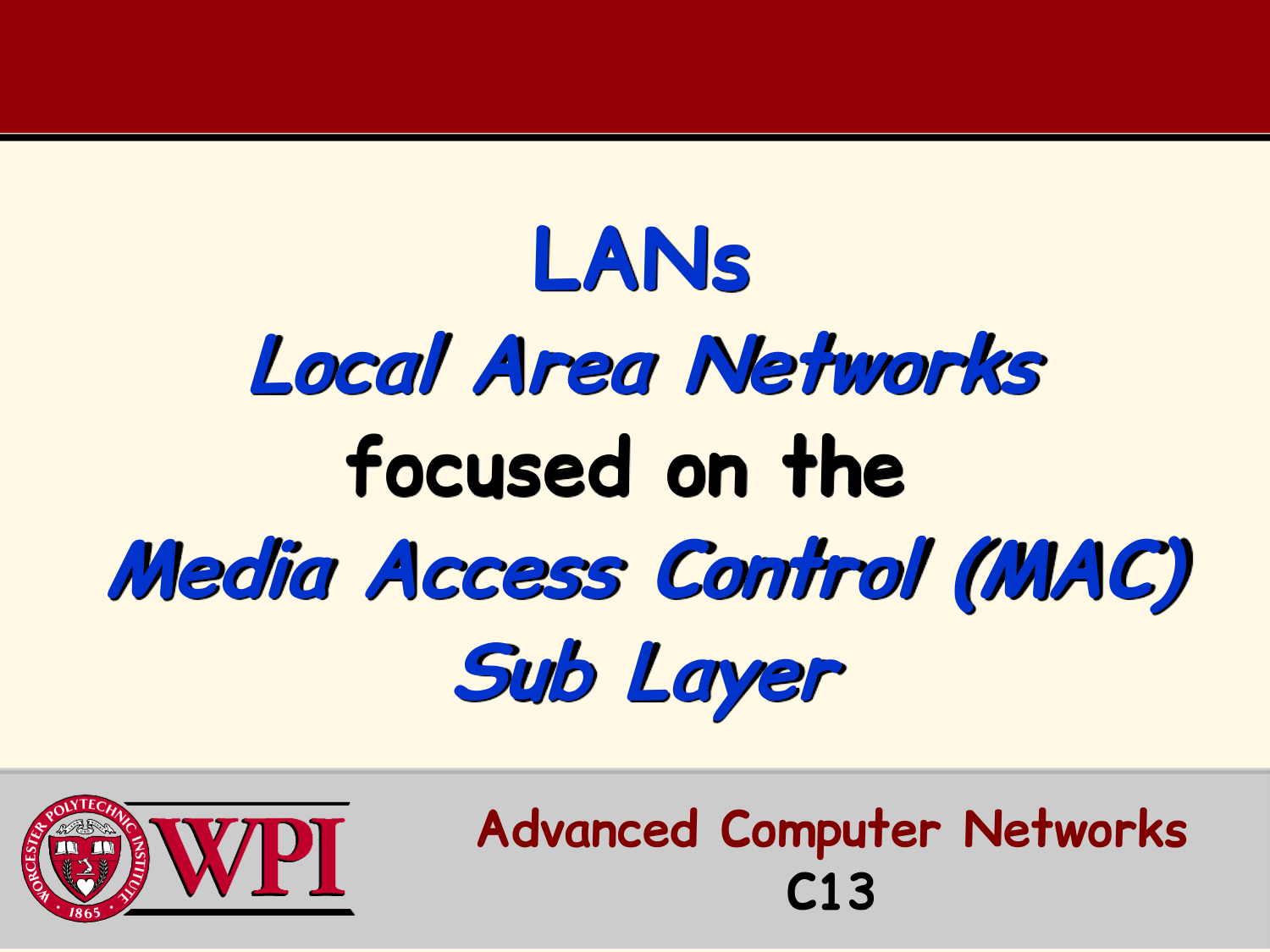

# LANs Local Area Networks focused on the Media Access Control (MAC) Sub Layer
Advanced Computer Networks
C13